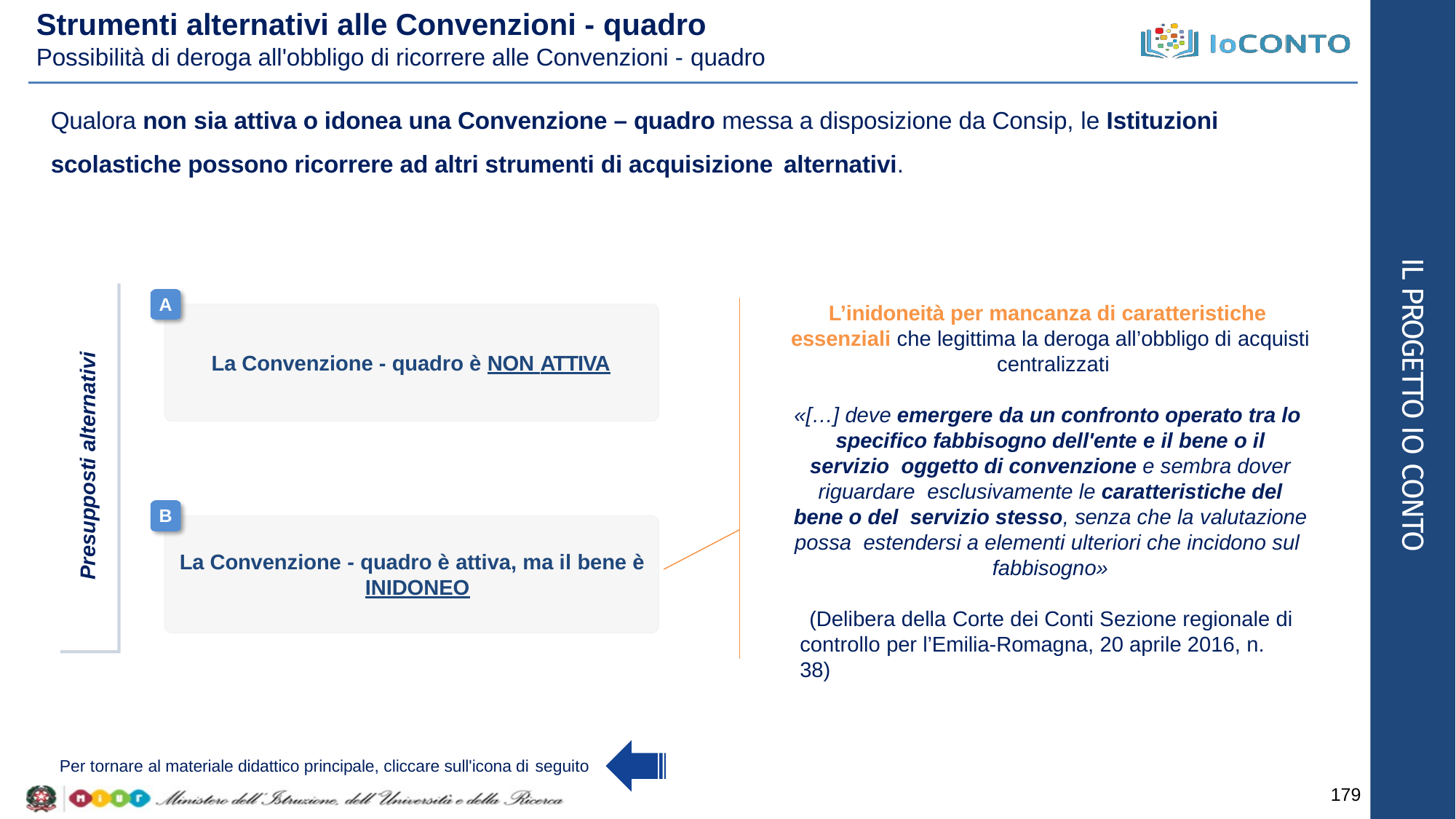

# Strumenti alternativi alle Convenzioni - quadro

Possibilità di deroga all'obbligo di ricorrere alle Convenzioni - quadro
Qualora non sia attiva o idonea una Convenzione – quadro messa a disposizione da Consip, le Istituzioni  scolastiche possono ricorrere ad altri strumenti di acquisizione alternativi.

IL PROGETTO IO CONTO

A

L’inidoneità per mancanza di caratteristiche  essenziali che legittima la deroga all’obbligo di acquisti  centralizzati

La Convenzione - quadro è NON ATTIVA
Presupposti alternativi

«[…] deve emergere da un confronto operato tra lo  specifico fabbisogno dell'ente e il bene o il servizio  oggetto di convenzione e sembra dover riguardare  esclusivamente le caratteristiche del bene o del  servizio stesso, senza che la valutazione possa  estendersi a elementi ulteriori che incidono sul  fabbisogno»

B

La Convenzione - quadro è attiva, ma il bene è  INIDONEO
(Delibera della Corte dei Conti Sezione regionale di  controllo per l’Emilia-Romagna, 20 aprile 2016, n. 38)

Per tornare al materiale didattico principale, cliccare sull'icona di seguito
179